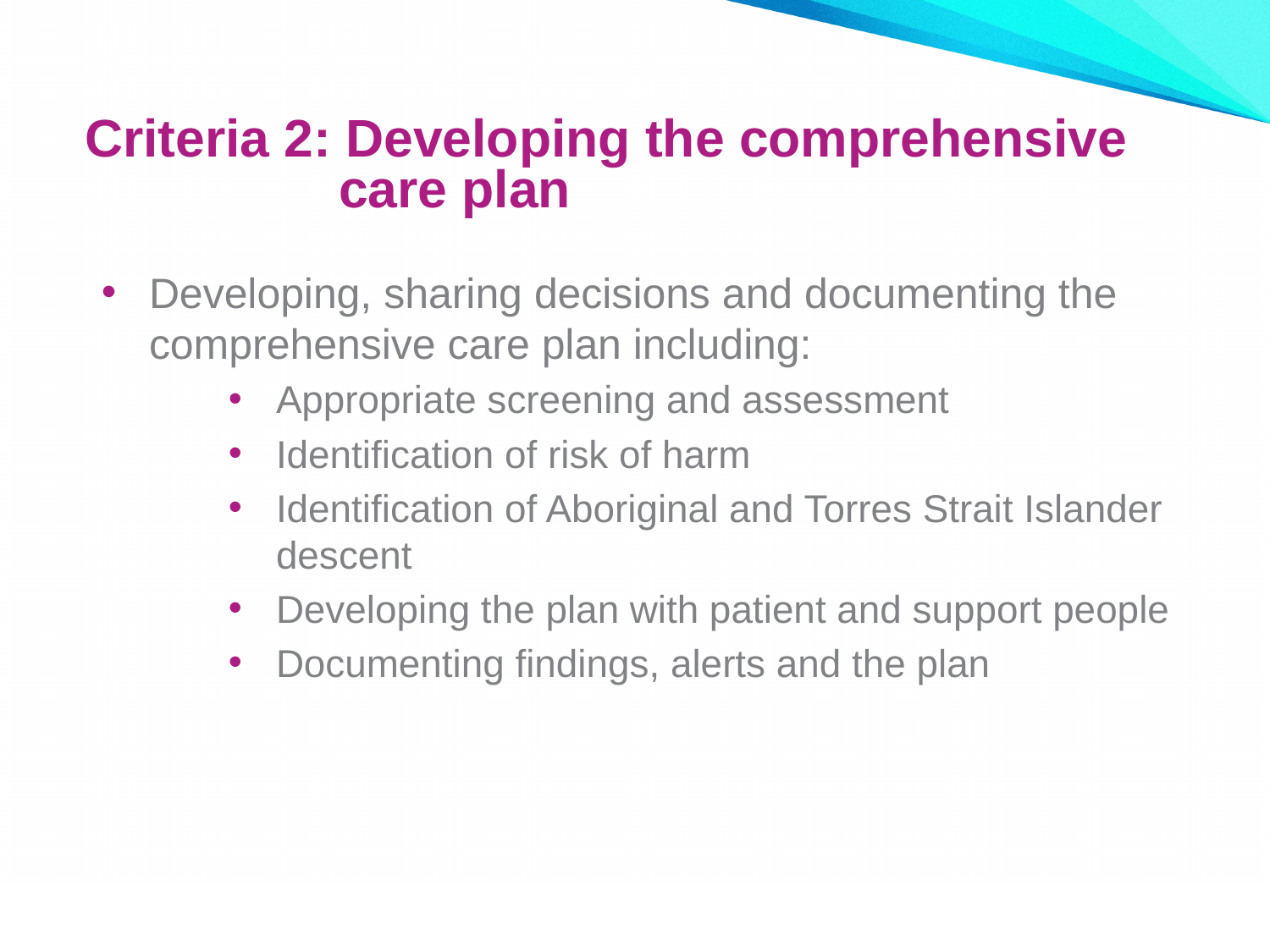

# Criteria 2: Developing the comprehensive 		care plan
Developing, sharing decisions and documenting the comprehensive care plan including:
Appropriate screening and assessment
Identification of risk of harm
Identification of Aboriginal and Torres Strait Islander descent
Developing the plan with patient and support people
Documenting findings, alerts and the plan